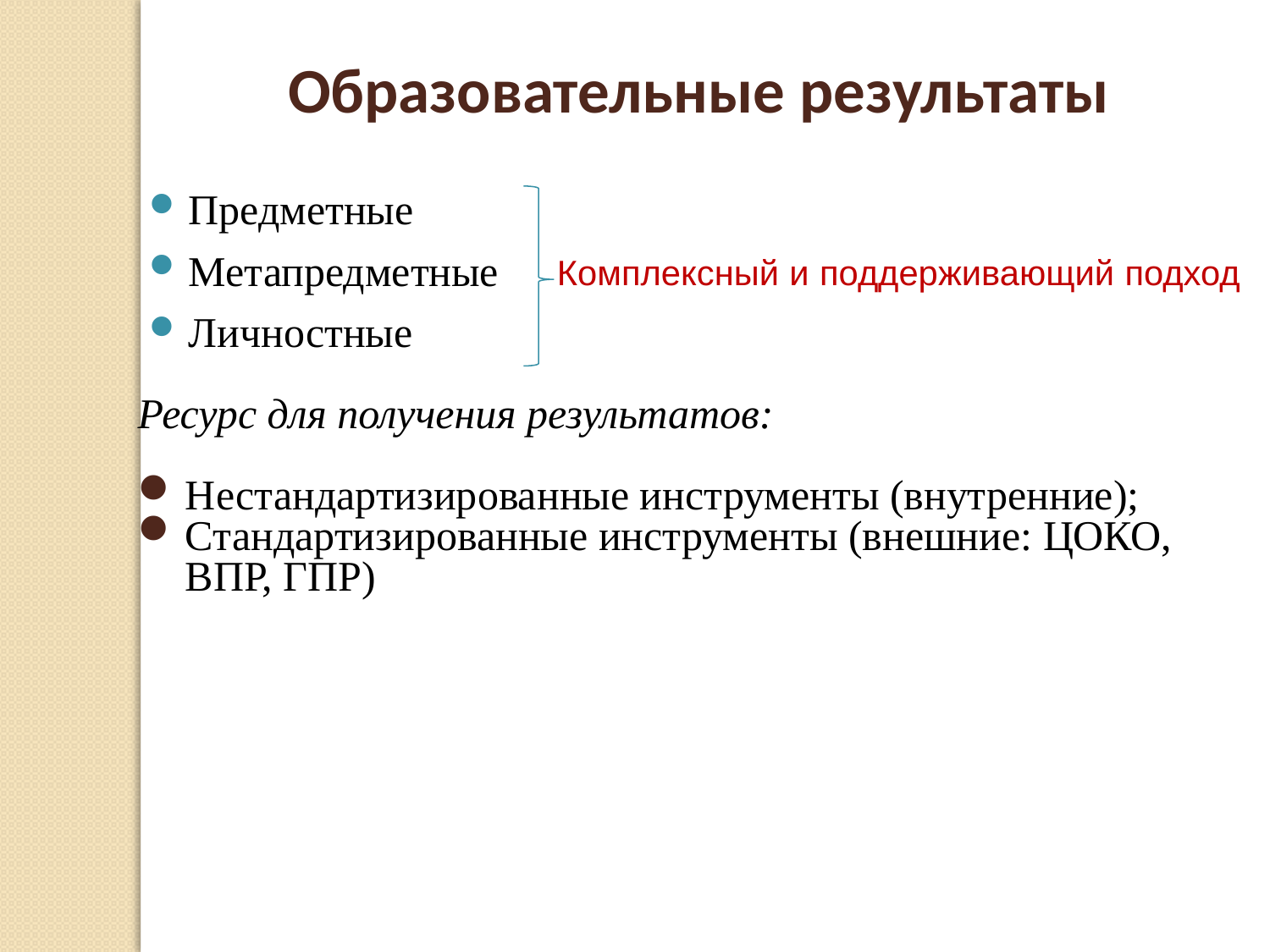

Образовательные результаты
Предметные
Метапредметные
Личностные

Ресурс для получения результатов:

Нестандартизированные инструменты (внутренние);
Стандартизированные инструменты (внешние: ЦОКО, ВПР, ГПР)

Комплексный и поддерживающий подход